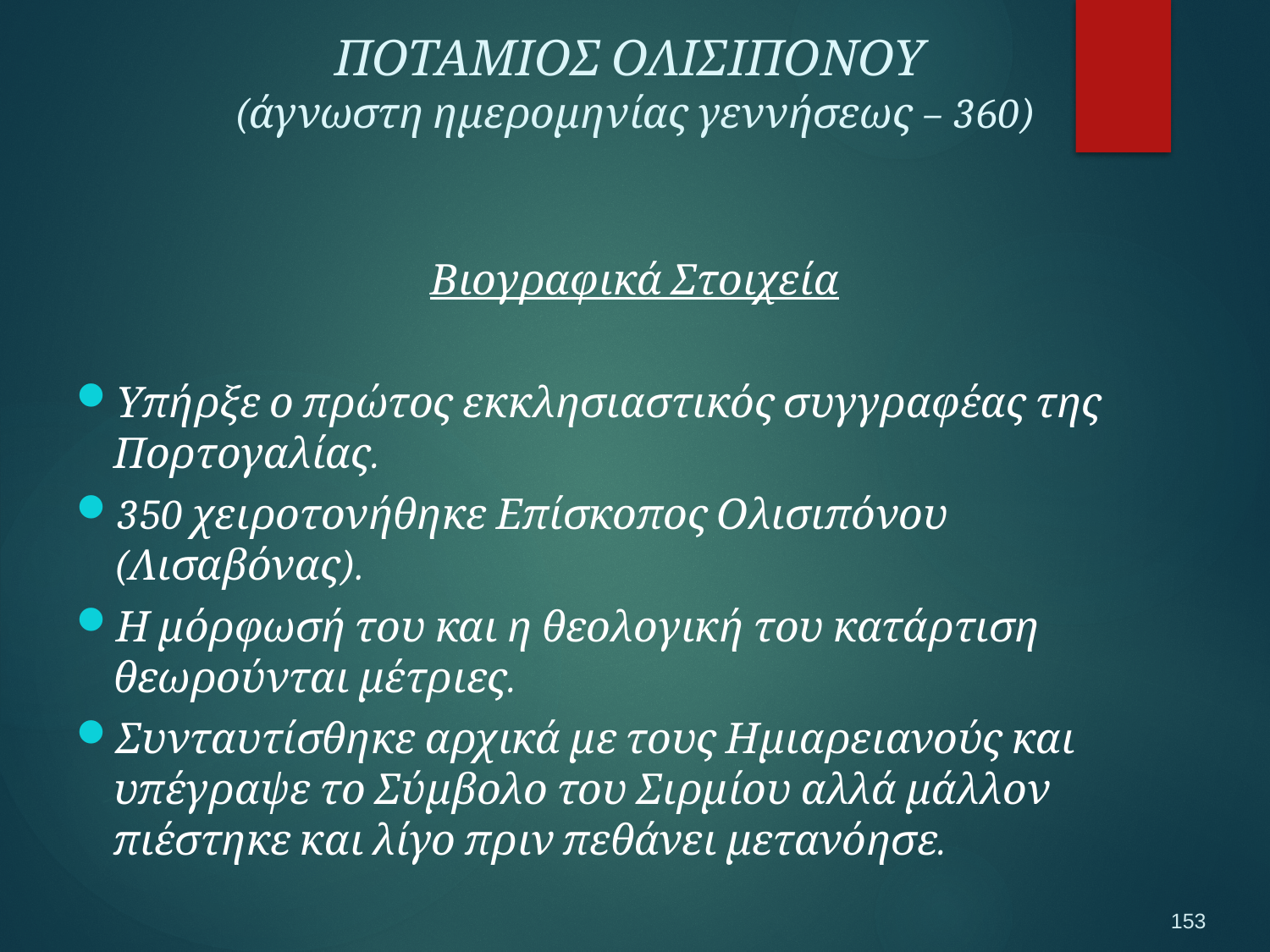

ΠΟΤΑΜΙΟΣ ΟΛΙΣΙΠΟΝΟΥ
(άγνωστη ημερομηνίας γεννήσεως – 360)
Βιογραφικά Στοιχεία

Υπήρξε ο πρώτος εκκλησιαστικός συγγραφέας της Πορτογαλίας.
350 χειροτονήθηκε Επίσκοπος Ολισιπόνου (Λισαβόνας).
Η μόρφωσή του και η θεολογική του κατάρτιση θεωρούνται μέτριες.
Συνταυτίσθηκε αρχικά με τους Ημιαρειανούς και υπέγραψε το Σύμβολο του Σιρμίου αλλά μάλλον πιέστηκε και λίγο πριν πεθάνει μετανόησε.
153